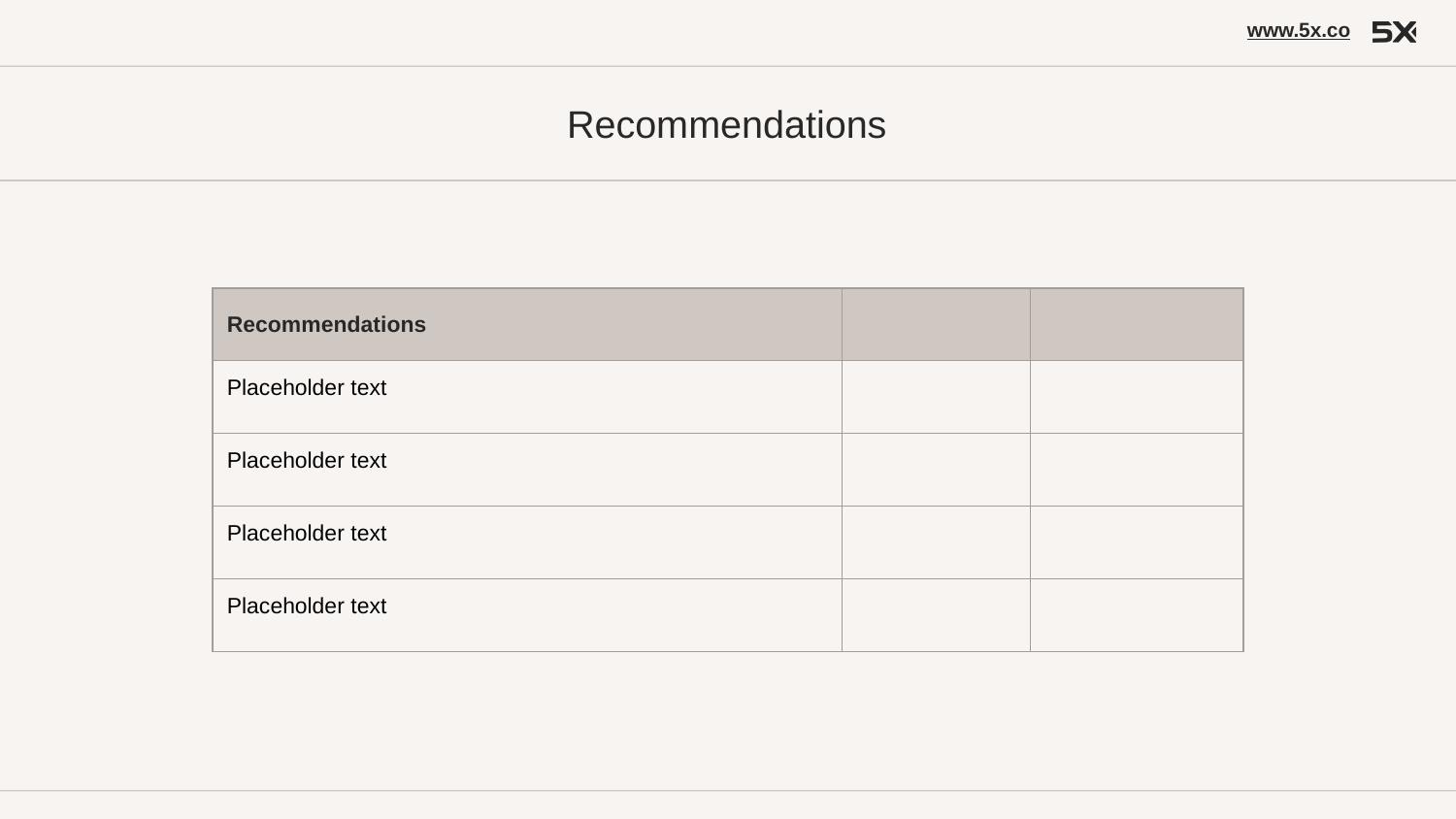

www.5x.co
Recommendations
| Recommendations |  |  |
| --- | --- | --- |
| Placeholder text |  |  |
| Placeholder text |  |  |
| Placeholder text |  |  |
| Placeholder text |  |  |